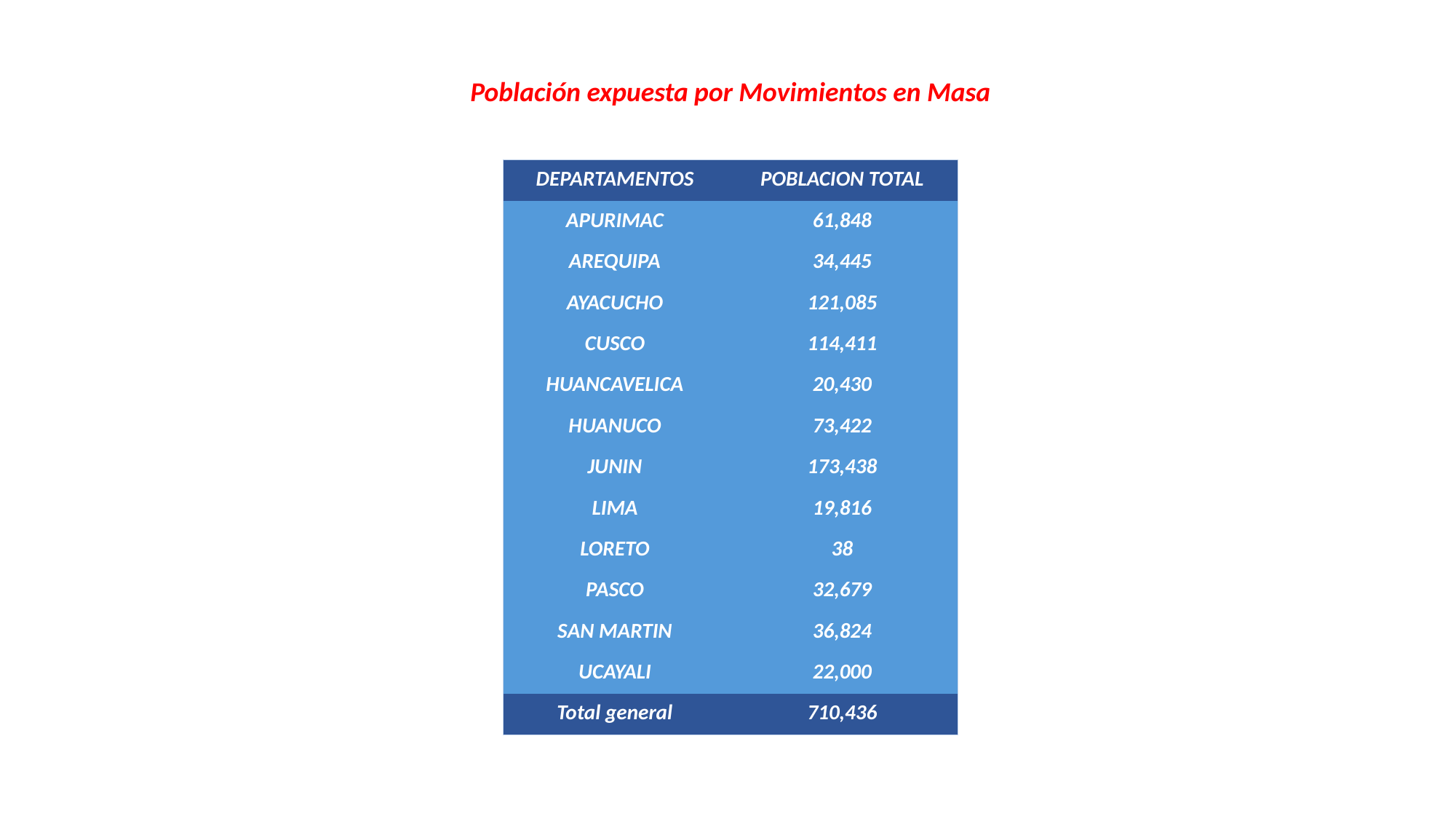

Población expuesta por Movimientos en Masa
| DEPARTAMENTOS | POBLACION TOTAL |
| --- | --- |
| APURIMAC | 61,848 |
| AREQUIPA | 34,445 |
| AYACUCHO | 121,085 |
| CUSCO | 114,411 |
| HUANCAVELICA | 20,430 |
| HUANUCO | 73,422 |
| JUNIN | 173,438 |
| LIMA | 19,816 |
| LORETO | 38 |
| PASCO | 32,679 |
| SAN MARTIN | 36,824 |
| UCAYALI | 22,000 |
| Total general | 710,436 |